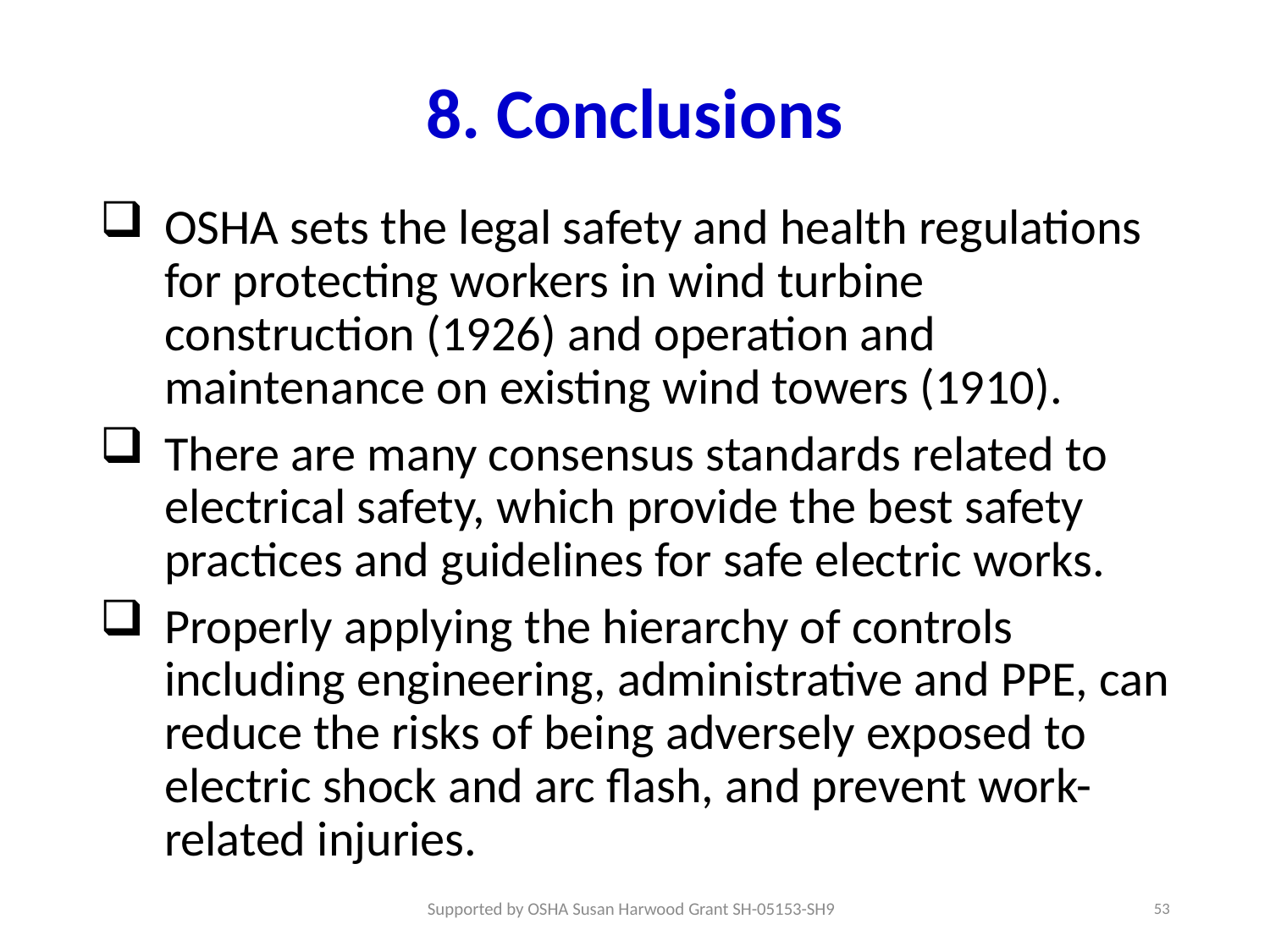

# 8. Conclusions
OSHA sets the legal safety and health regulations for protecting workers in wind turbine construction (1926) and operation and maintenance on existing wind towers (1910).
There are many consensus standards related to electrical safety, which provide the best safety practices and guidelines for safe electric works.
Properly applying the hierarchy of controls including engineering, administrative and PPE, can reduce the risks of being adversely exposed to electric shock and arc flash, and prevent work-related injuries.
53
Supported by OSHA Susan Harwood Grant SH-05153-SH9